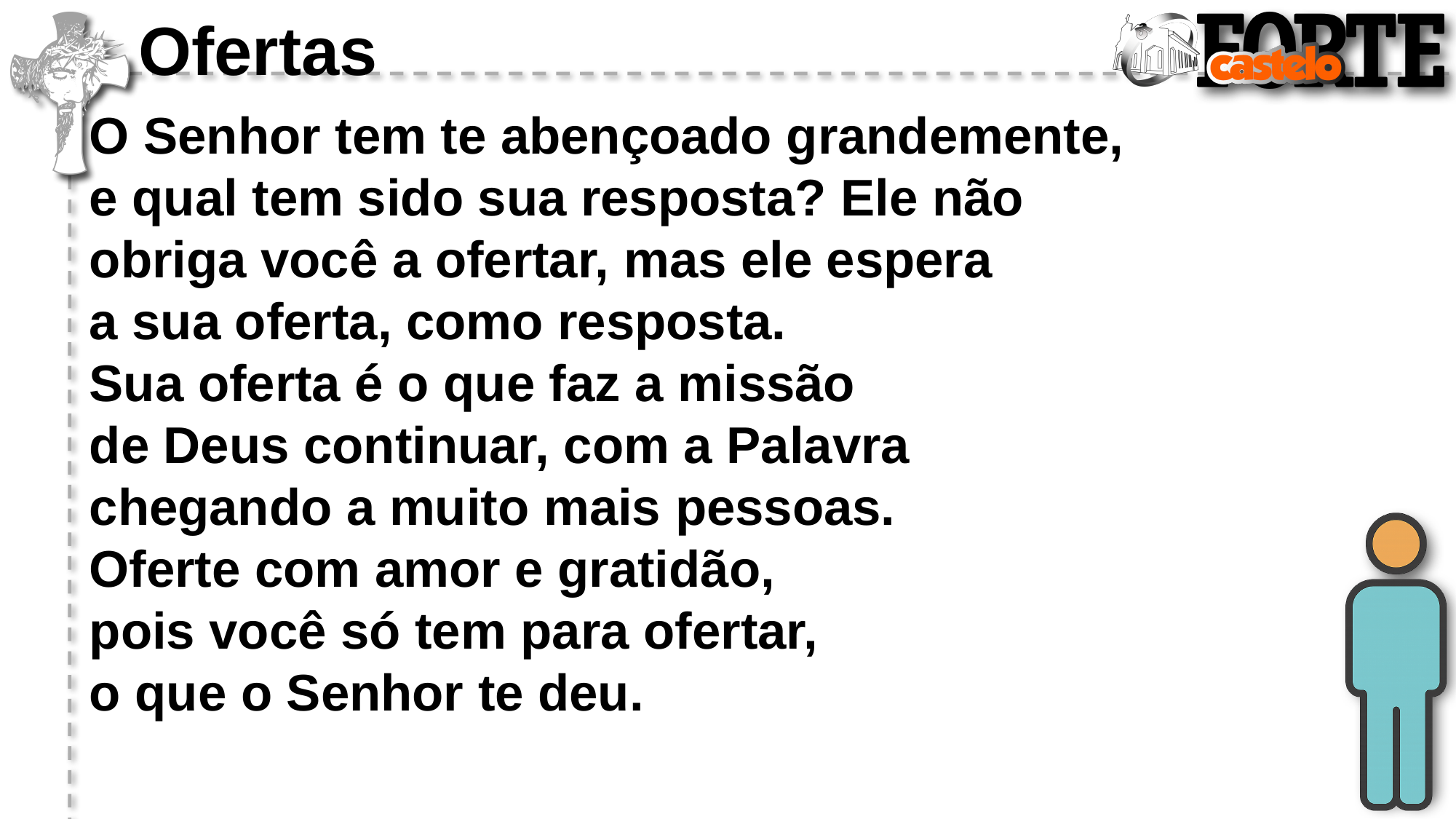

Ofertas
O Senhor tem te abençoado grandemente,
e qual tem sido sua resposta? Ele não
obriga você a ofertar, mas ele espera
a sua oferta, como resposta.
Sua oferta é o que faz a missão
de Deus continuar, com a Palavra
chegando a muito mais pessoas.
Oferte com amor e gratidão,
pois você só tem para ofertar,
o que o Senhor te deu.